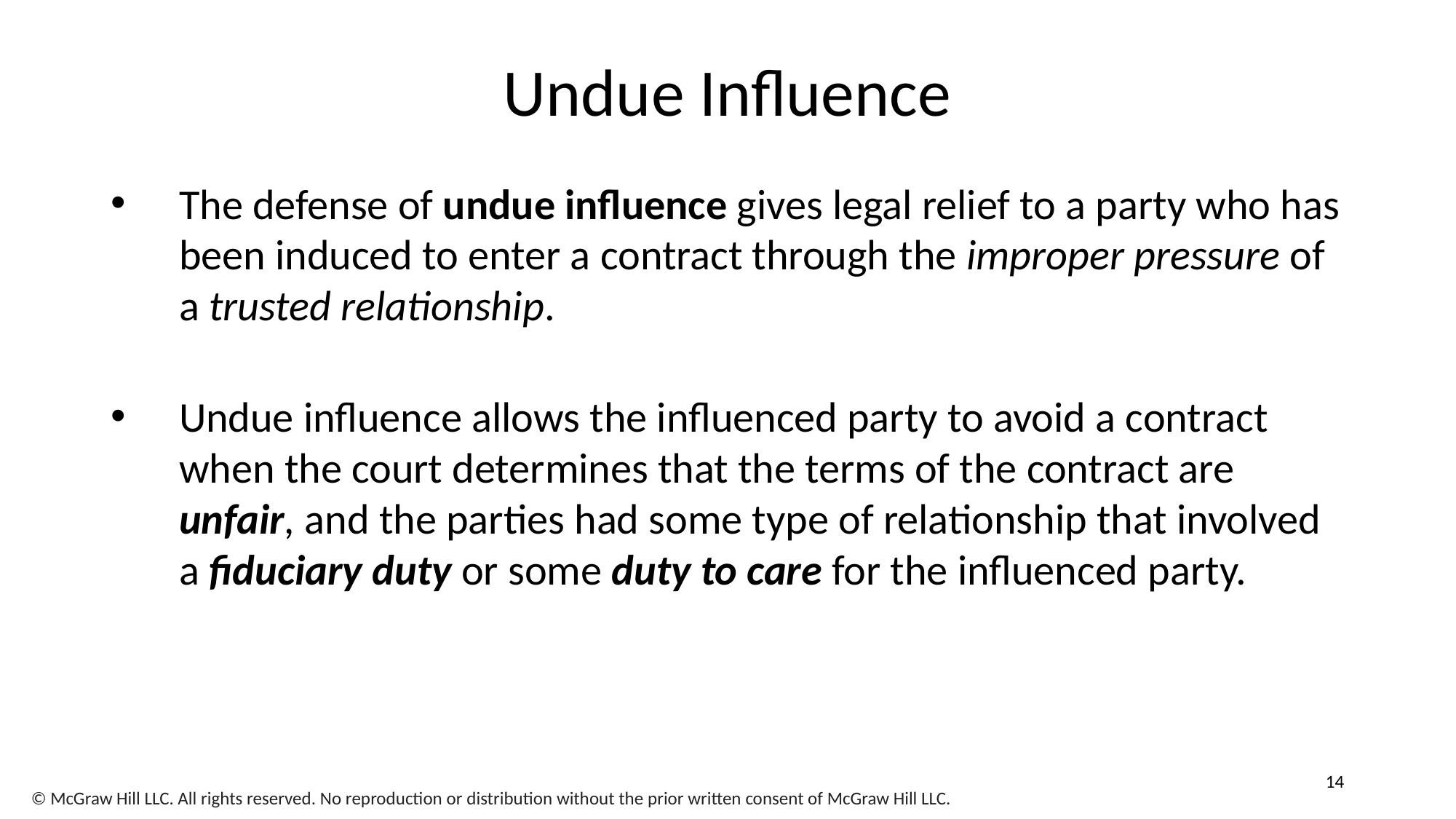

# Undue Influence
The defense of undue influence gives legal relief to a party who has been induced to enter a contract through the improper pressure of a trusted relationship.
Undue influence allows the influenced party to avoid a contract when the court determines that the terms of the contract are unfair, and the parties had some type of relationship that involved a fiduciary duty or some duty to care for the influenced party.
14